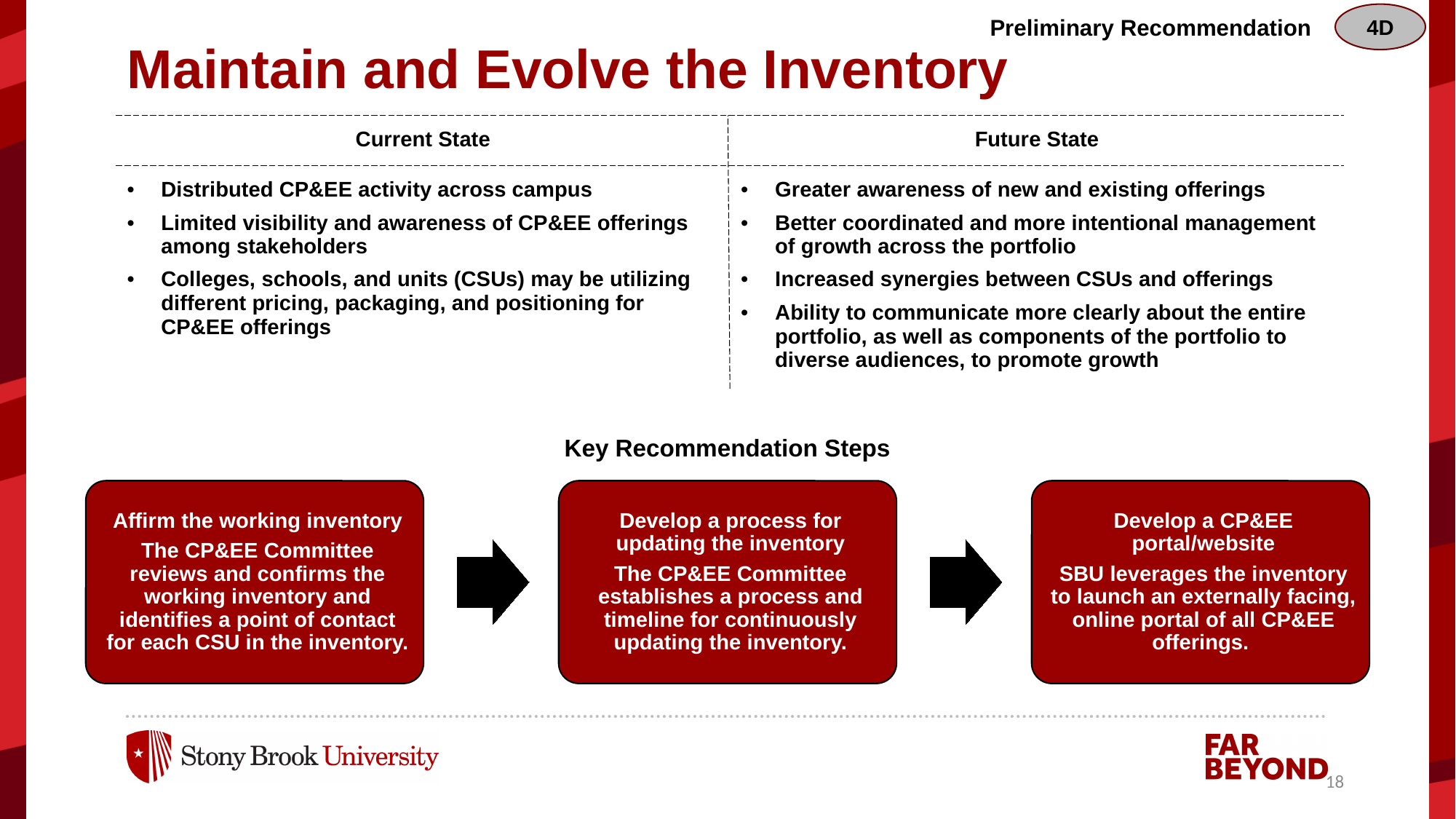

4D
Preliminary Recommendation
# Maintain and Evolve the Inventory
| Current State | Future State |
| --- | --- |
| Distributed CP&EE activity across campus Limited visibility and awareness of CP&EE offerings among stakeholders Colleges, schools, and units (CSUs) may be utilizing different pricing, packaging, and positioning for CP&EE offerings | Greater awareness of new and existing offerings Better coordinated and more intentional management of growth across the portfolio Increased synergies between CSUs and offerings Ability to communicate more clearly about the entire portfolio, as well as components of the portfolio to diverse audiences, to promote growth |
Affirm the working inventory
The CP&EE Committee reviews and confirms the working inventory and identifies a point of contact for each CSU in the inventory.

Develop a process for updating the inventory
The CP&EE Committee establishes a process and timeline for continuously updating the inventory.

Develop a CP&EE portal/website
SBU leverages the inventory to launch an externally facing, online portal of all CP&EE offerings.
Key Recommendation Steps
18